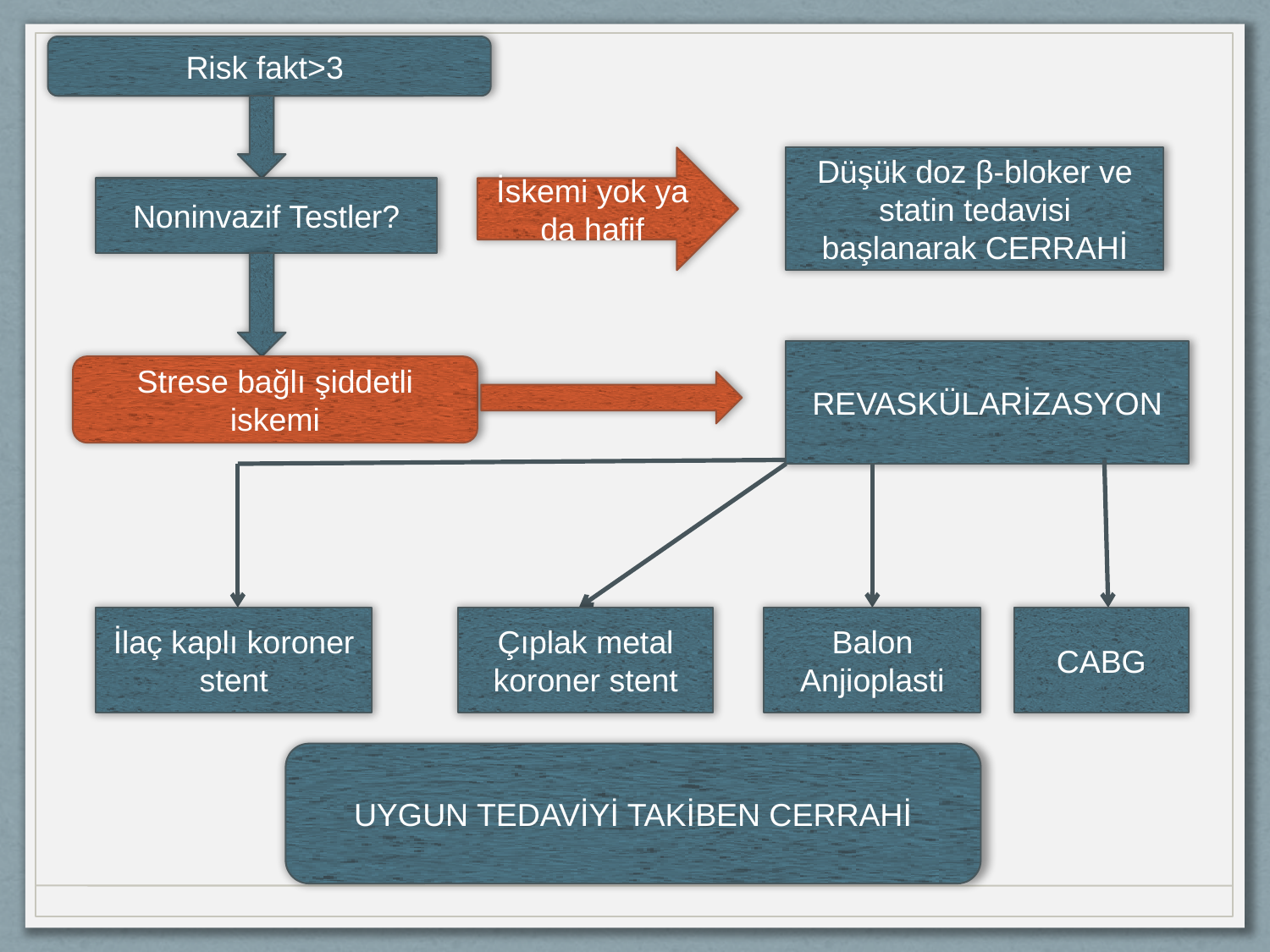

Risk fakt>3

İskemi yok ya da hafif
Düşük doz β-bloker ve statin tedavisi başlanarak CERRAHİ
Noninvazif Testler?

REVASKÜLARİZASYON
Strese bağlı şiddetli iskemi

İlaç kaplı koroner stent
Çıplak metal koroner stent
Balon Anjioplasti
CABG
UYGUN TEDAVİYİ TAKİBEN CERRAHİ